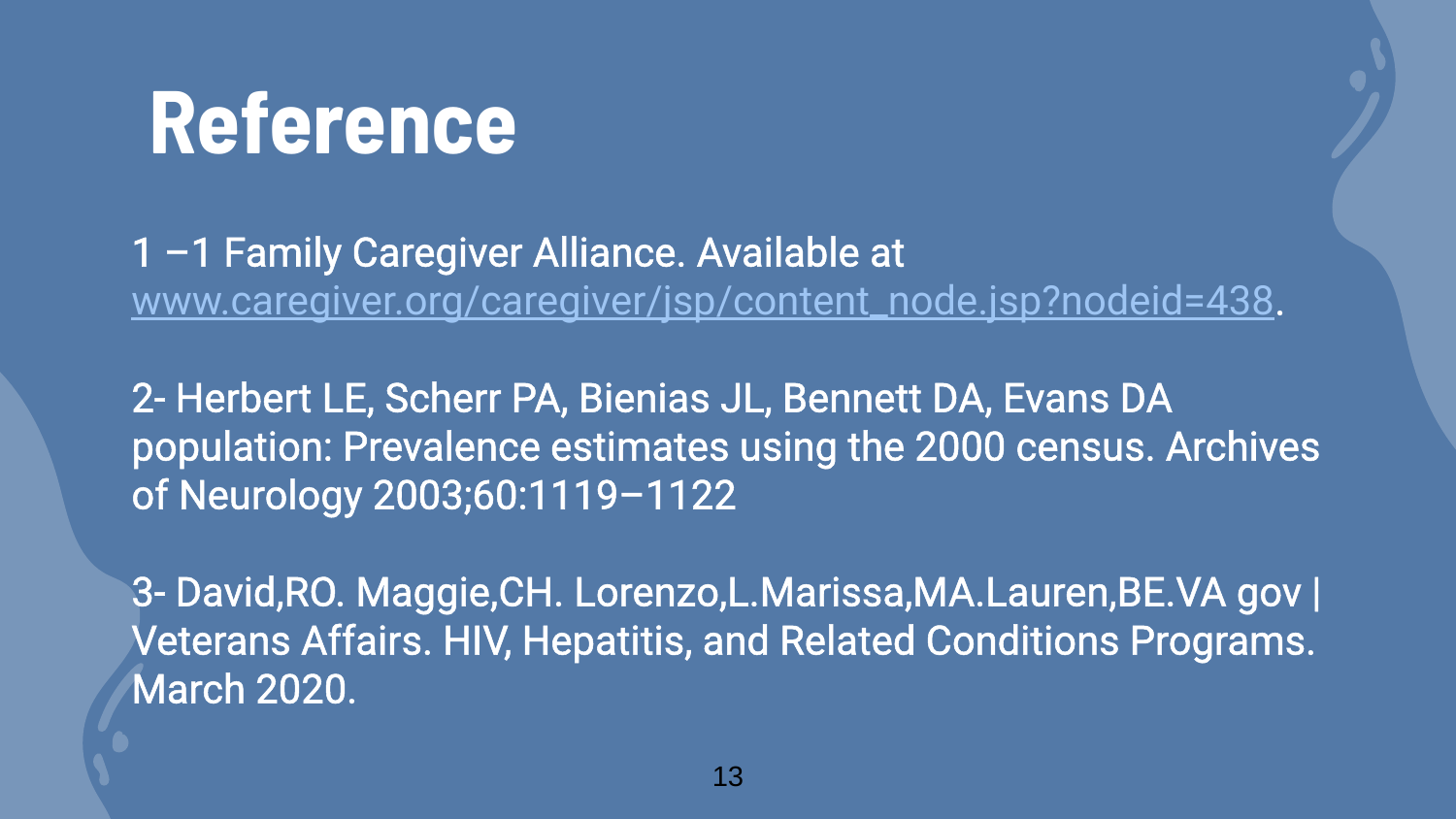

Reference
1 –1 Family Caregiver Alliance. Available at www.caregiver.org/caregiver/jsp/content_node.jsp?nodeid=438.

2- Herbert LE, Scherr PA, Bienias JL, Bennett DA, Evans DA population: Prevalence estimates using the 2000 census. Archives of Neurology 2003;60:1119–1122

3- David,RO. Maggie,CH. Lorenzo,L.Marissa,MA.Lauren,BE.VA gov | Veterans Affairs. HIV, Hepatitis, and Related Conditions Programs. March 2020.

13